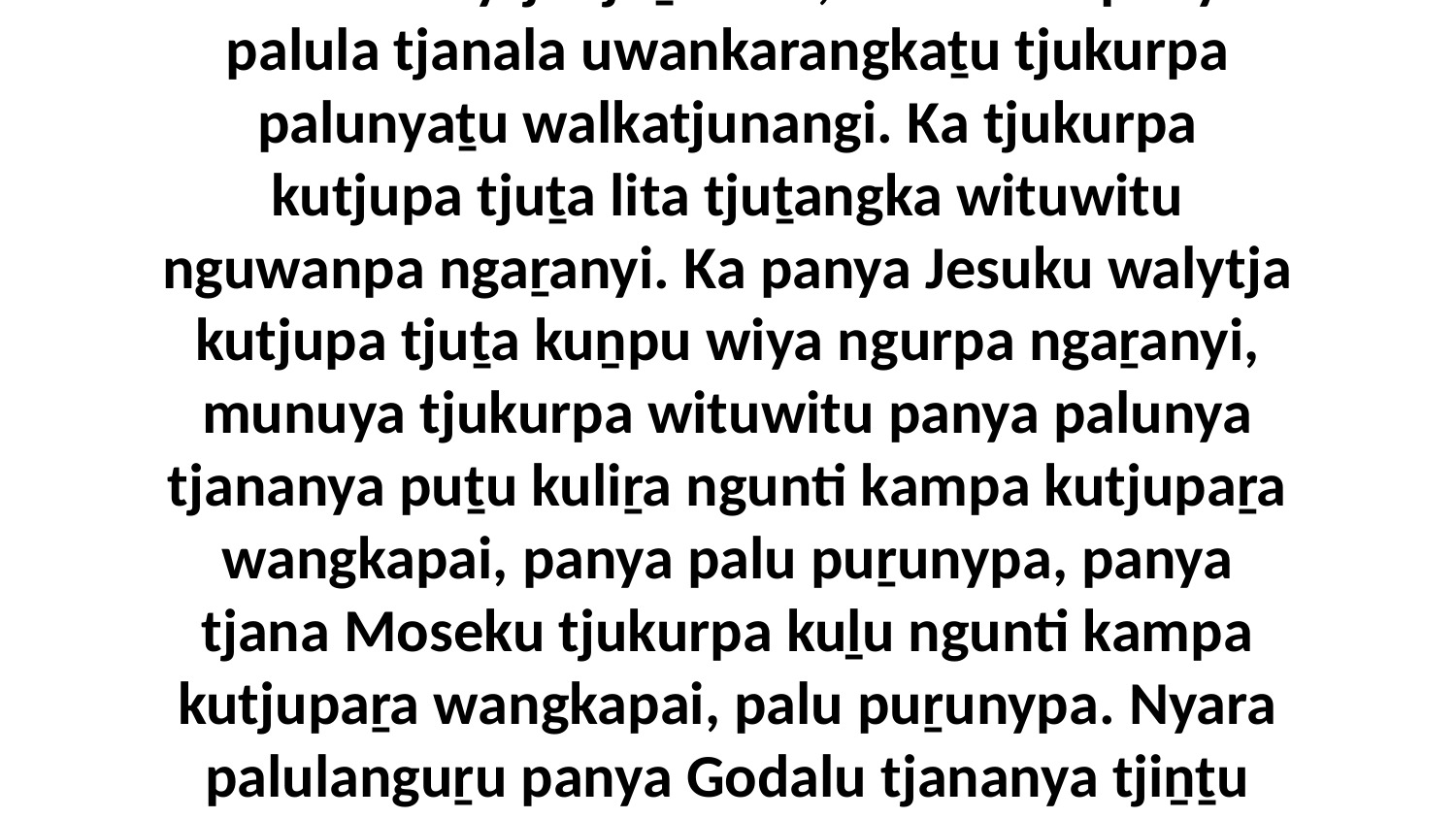

16 Panya paluṟu lita tjuṯa walkatjuṟa iyaningi Jesuku walytja tjuṯakutu, munu lita panya palula tjanala uwankarangkaṯu tjukurpa palunyaṯu walkatjunangi. Ka tjukurpa kutjupa tjuṯa lita tjuṯangka wituwitu nguwanpa ngaṟanyi. Ka panya Jesuku walytja kutjupa tjuṯa kuṉpu wiya ngurpa ngaṟanyi, munuya tjukurpa wituwitu panya palunya tjananya puṯu kuliṟa ngunti kampa kutjupaṟa wangkapai, panya palu puṟunypa, panya tjana Moseku tjukurpa kuḻu ngunti kampa kutjupaṟa wangkapai, palu puṟunypa. Nyara palulanguṟu panya Godalu tjananya tjiṉṯu maḻatjangka paiṟa iyalku pika puḻkatjara tiṯutjara nyinanytjaku.